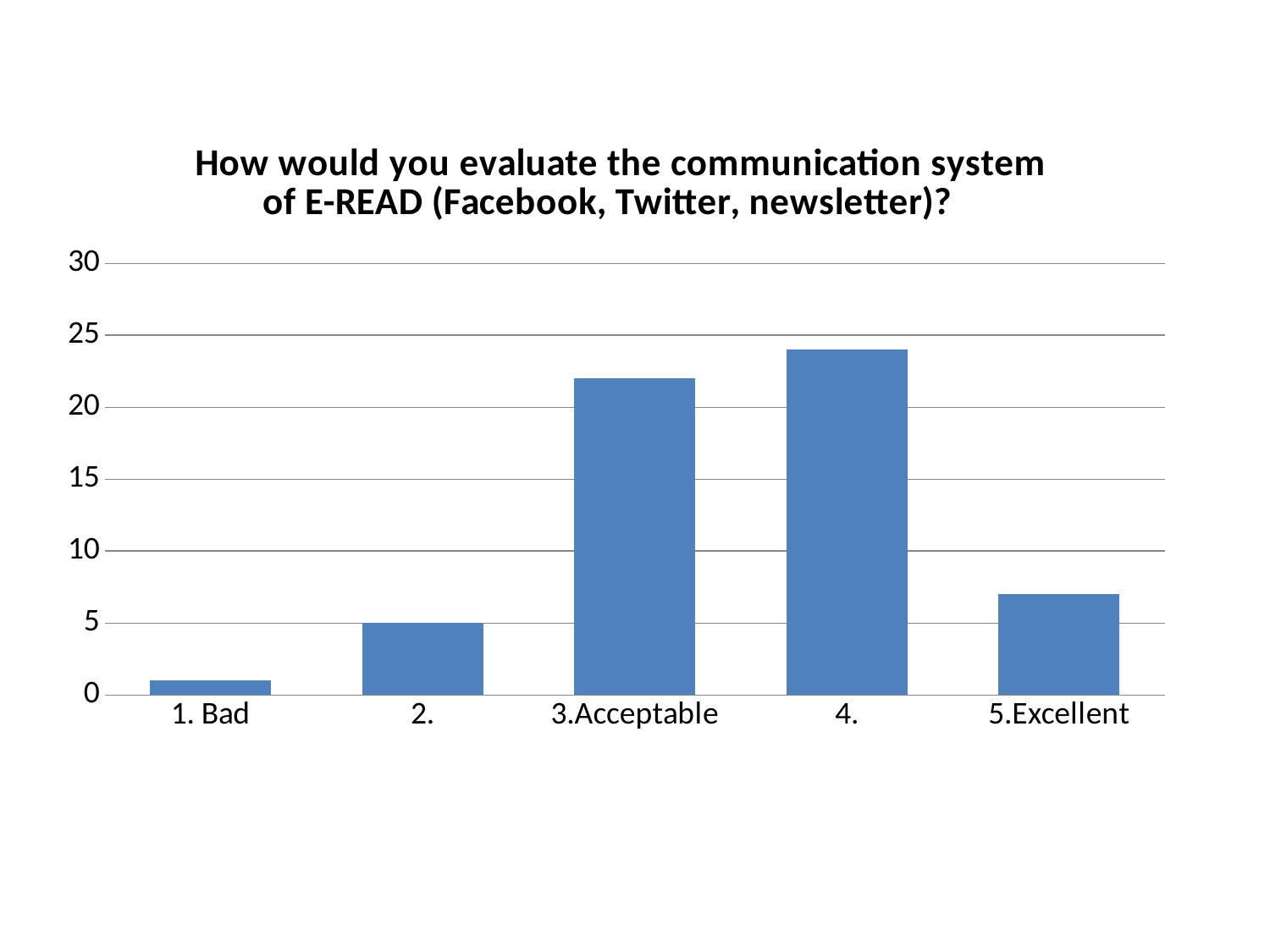

### Chart:  How would you evaluate the communication system of E-READ (Facebook, Twitter, newsletter)?

| Category |  |
|---|---|
| 1. Bad | 1.0 |
| 2. | 5.0 |
| 3.Acceptable | 22.0 |
| 4. | 24.0 |
| 5.Excellent | 7.0 |